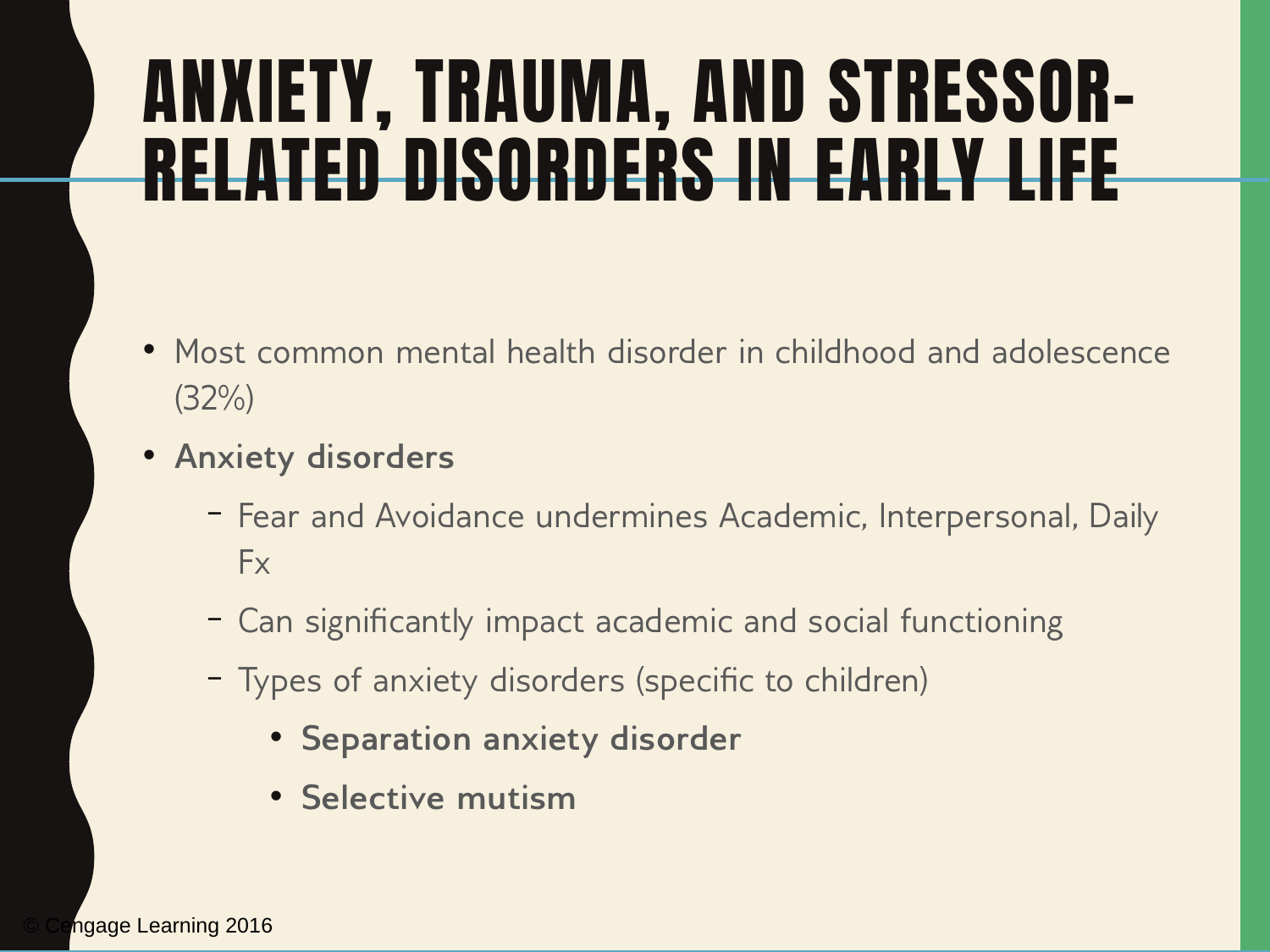

# Anxiety, Trauma, and Stressor-Related Disorders in Early Life
Most common mental health disorder in childhood and adolescence (32%)
Anxiety disorders
Fear and Avoidance undermines Academic, Interpersonal, Daily Fx
Can significantly impact academic and social functioning
Types of anxiety disorders (specific to children)
Separation anxiety disorder
Selective mutism